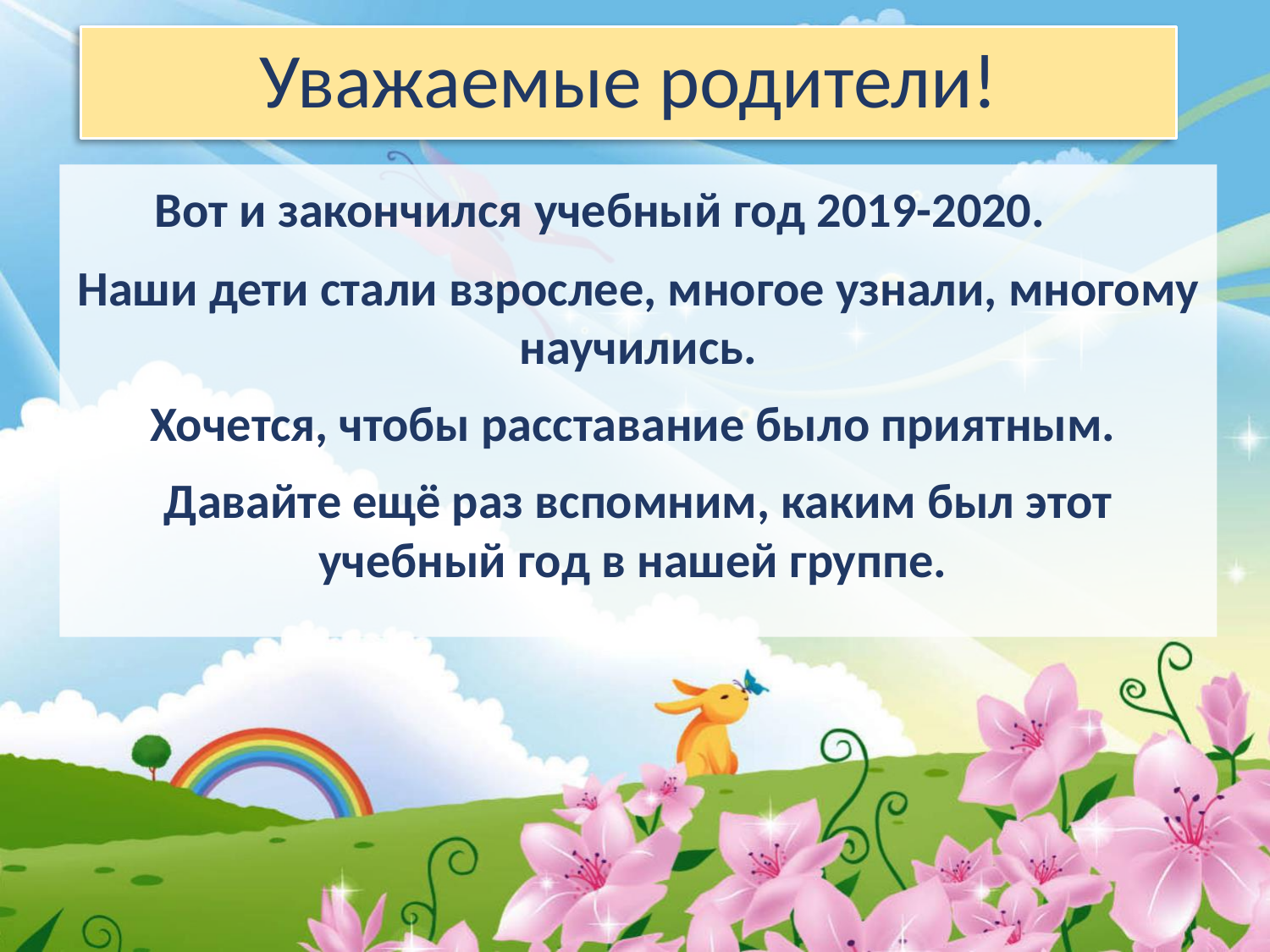

# Уважаемые родители!
Вот и закончился учебный год 2019-2020.
Наши дети стали взрослее, многое узнали, многому научились.
Хочется, чтобы расставание было приятным.
Давайте ещё раз вспомним, каким был этот учебный год в нашей группе.